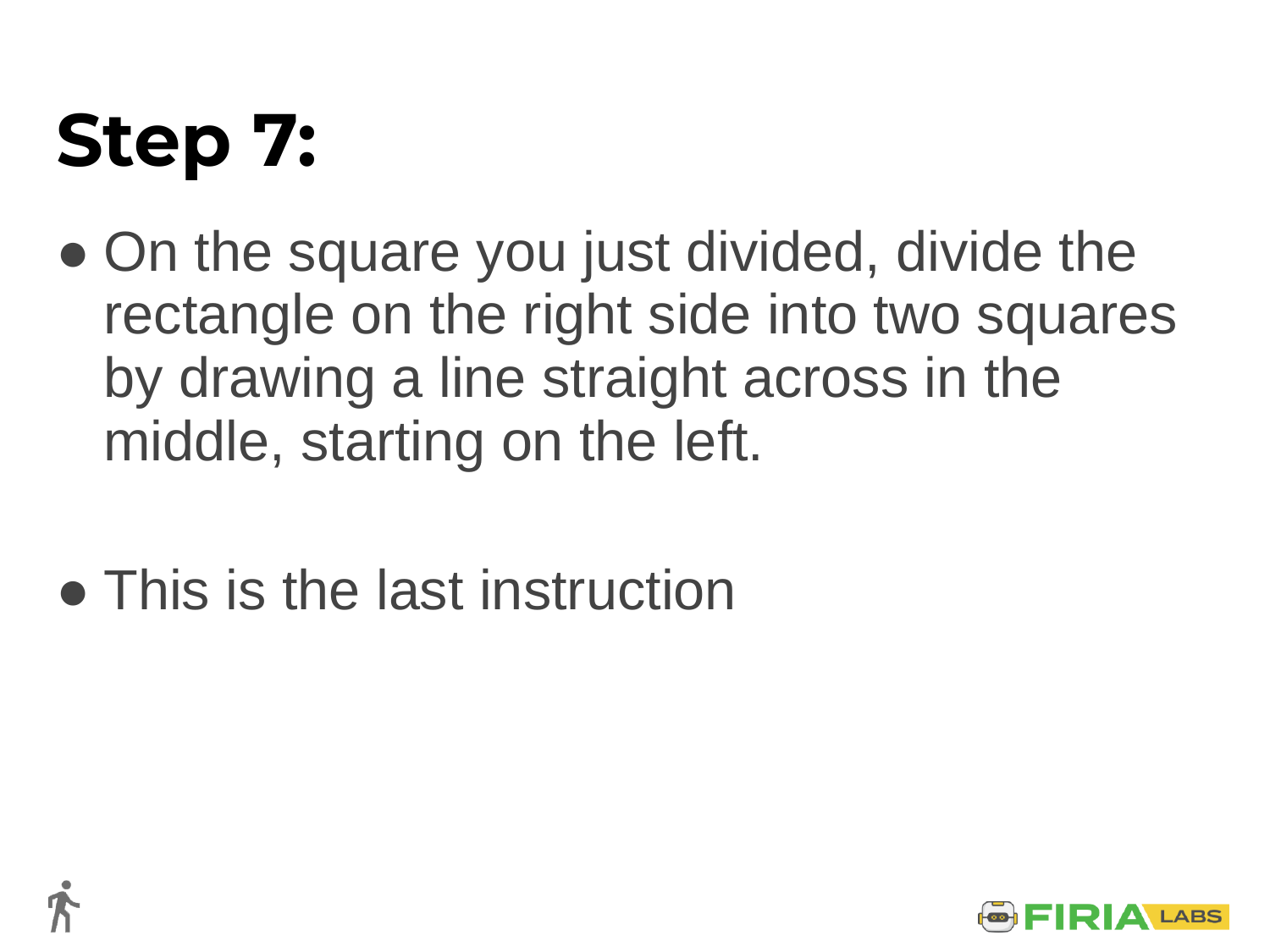

# Step 7:
On the square you just divided, divide the rectangle on the right side into two squares by drawing a line straight across in the middle, starting on the left.

This is the last instruction